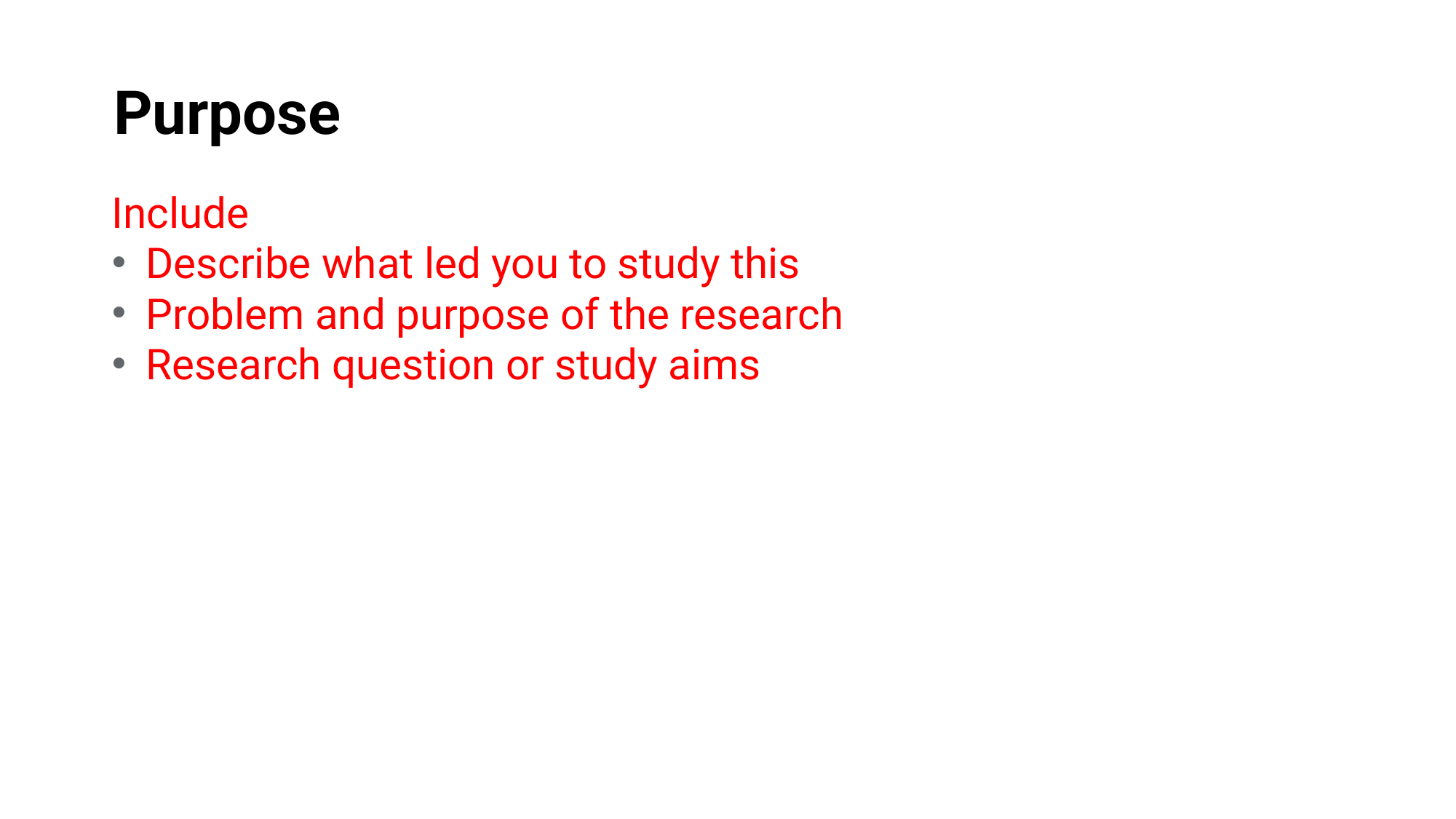

# Purpose
Include​
Describe what led you to study this
Problem and purpose of the research
Research question or study aims